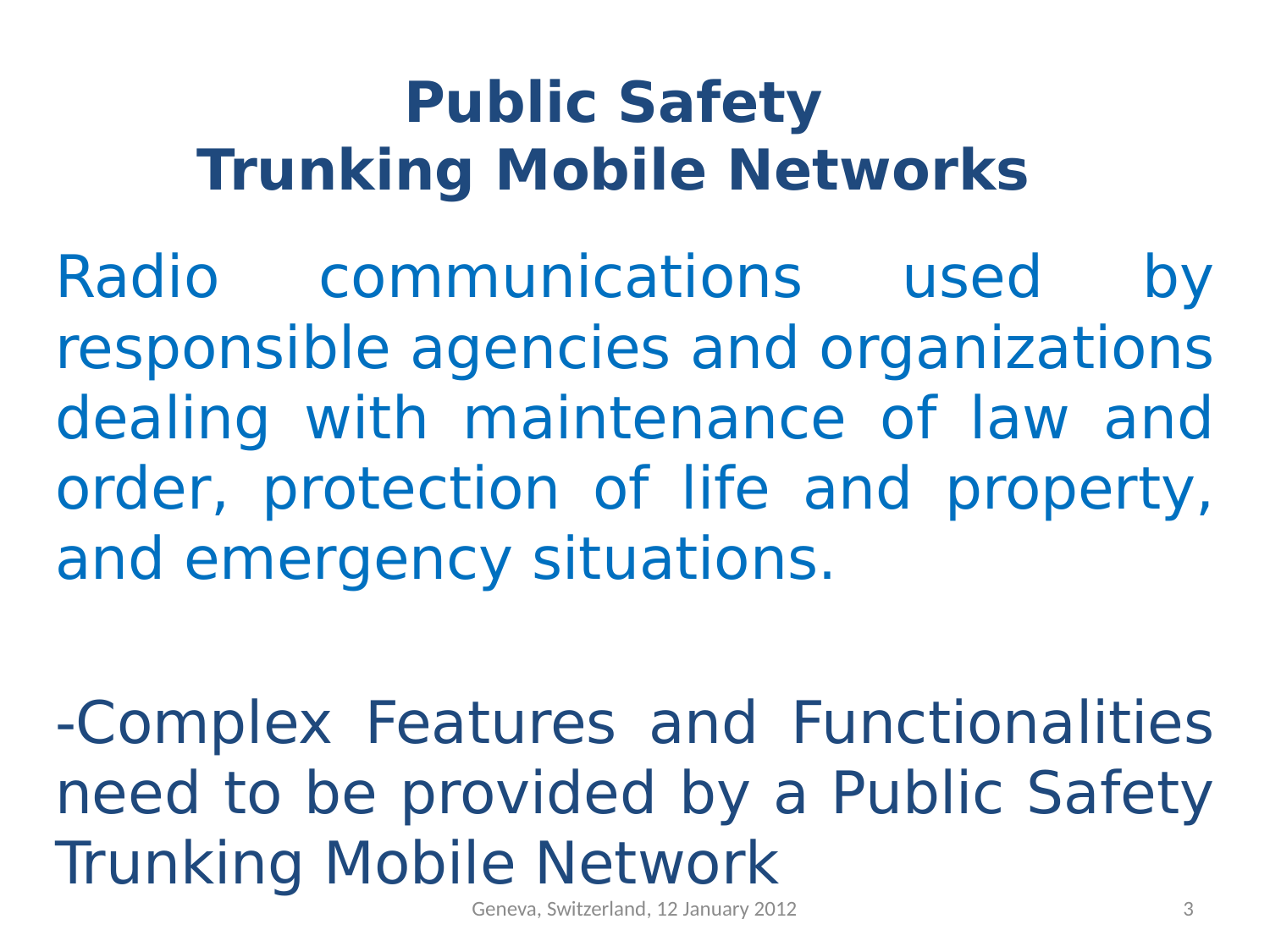

# Public Safety Trunking Mobile Networks
Radio communications used by responsible agencies and organizations dealing with maintenance of law and order, protection of life and property, and emergency situations.

-Complex Features and Functionalities need to be provided by a Public Safety Trunking Mobile Network
Geneva, Switzerland, 12 January 2012
3